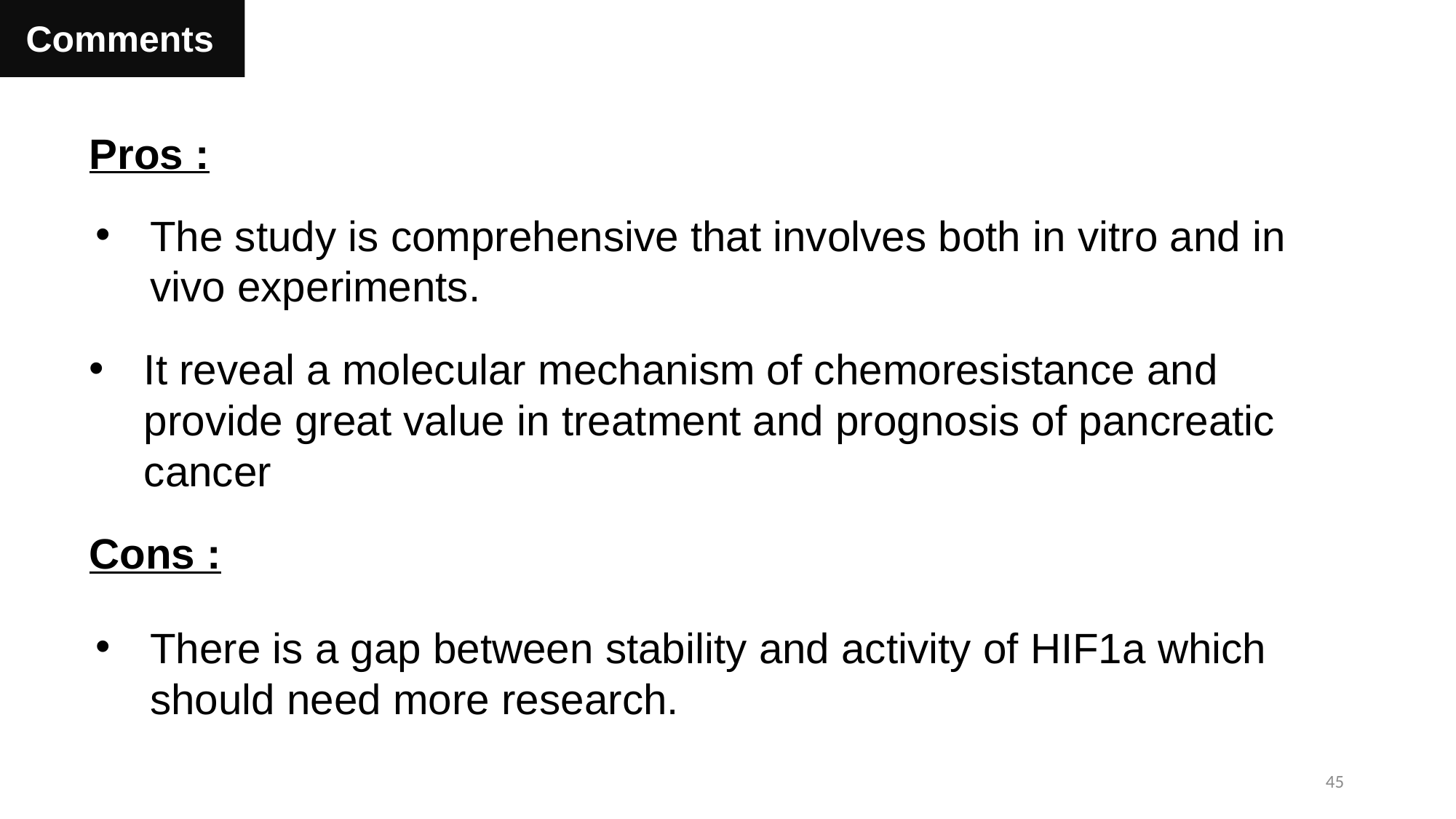

Comments
Pros :
The study is comprehensive that involves both in vitro and in vivo experiments.
It reveal a molecular mechanism of chemoresistance and provide great value in treatment and prognosis of pancreatic cancer
Cons :

There is a gap between stability and activity of HIF1a which should need more research.
45